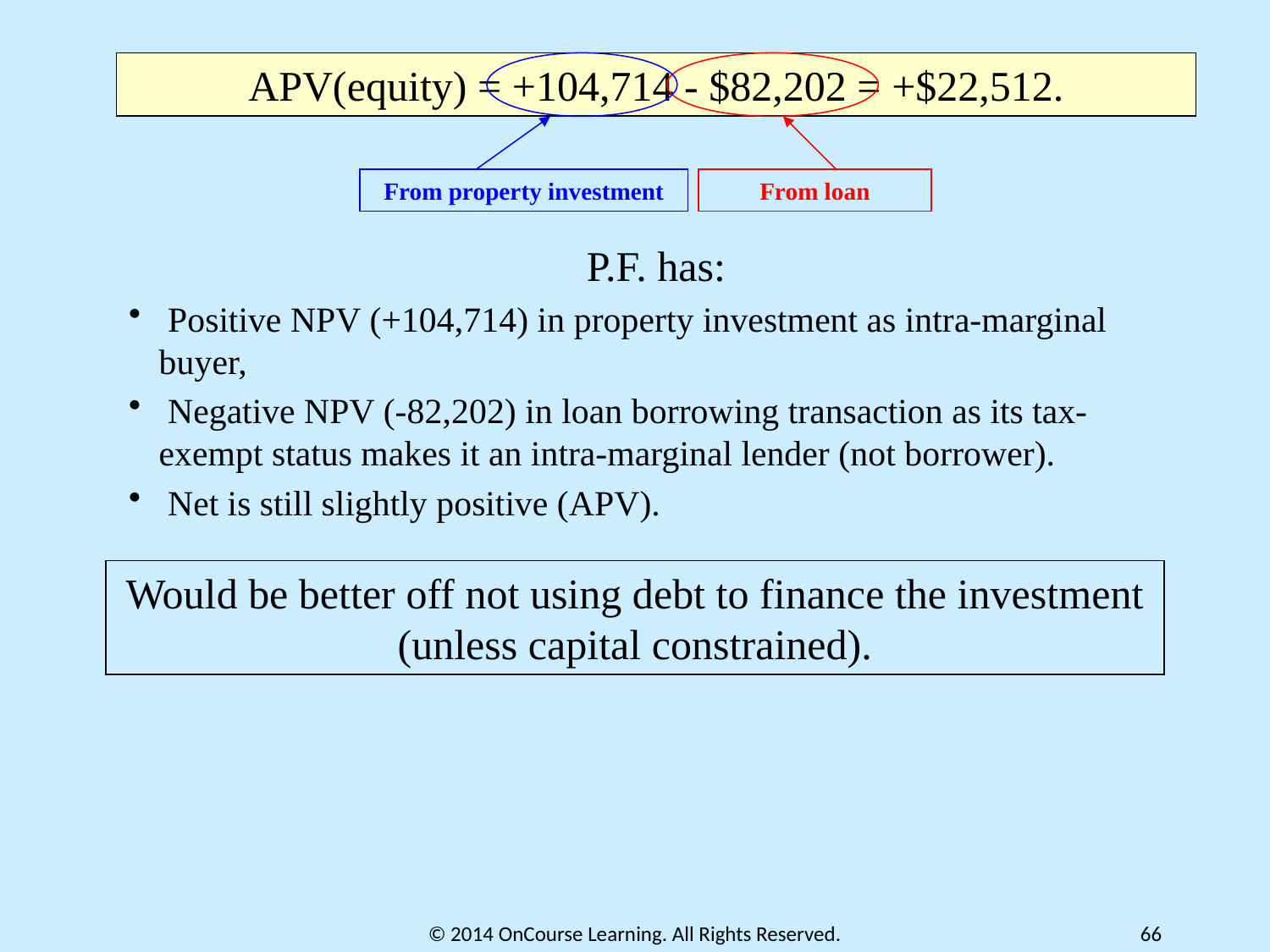

APV(equity) = +104,714 - $82,202 = +$22,512.

From property investment
From loan
P.F. has:
 Positive NPV (+104,714) in property investment as intra-marginal buyer,
 Negative NPV (-82,202) in loan borrowing transaction as its tax-exempt status makes it an intra-marginal lender (not borrower).
 Net is still slightly positive (APV).
Would be better off not using debt to finance the investment (unless capital constrained).
© 2014 OnCourse Learning. All Rights Reserved.
66